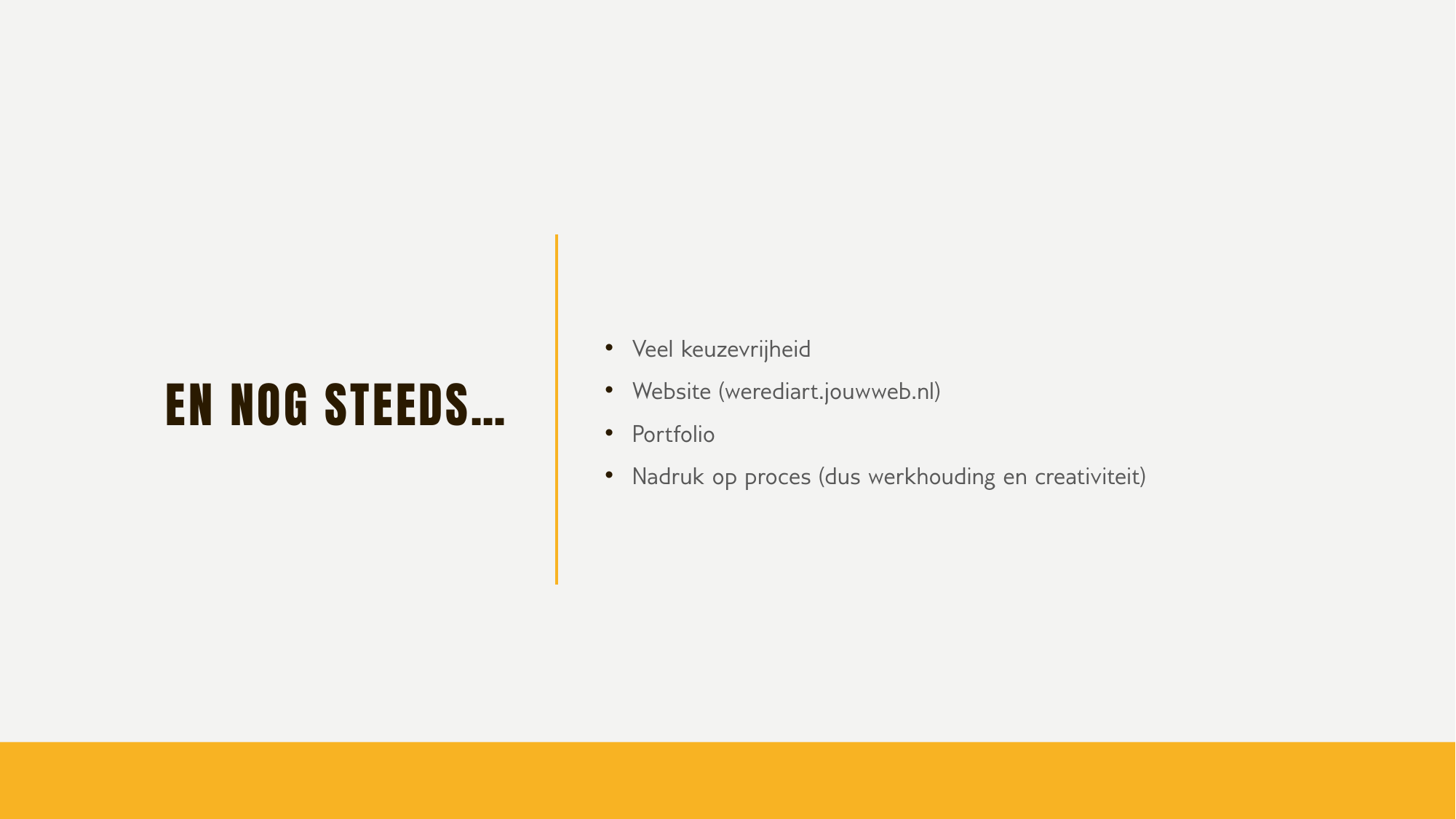

# EN nog steeds…
Veel keuzevrijheid
Website (werediart.jouwweb.nl)
Portfolio
Nadruk op proces (dus werkhouding en creativiteit)